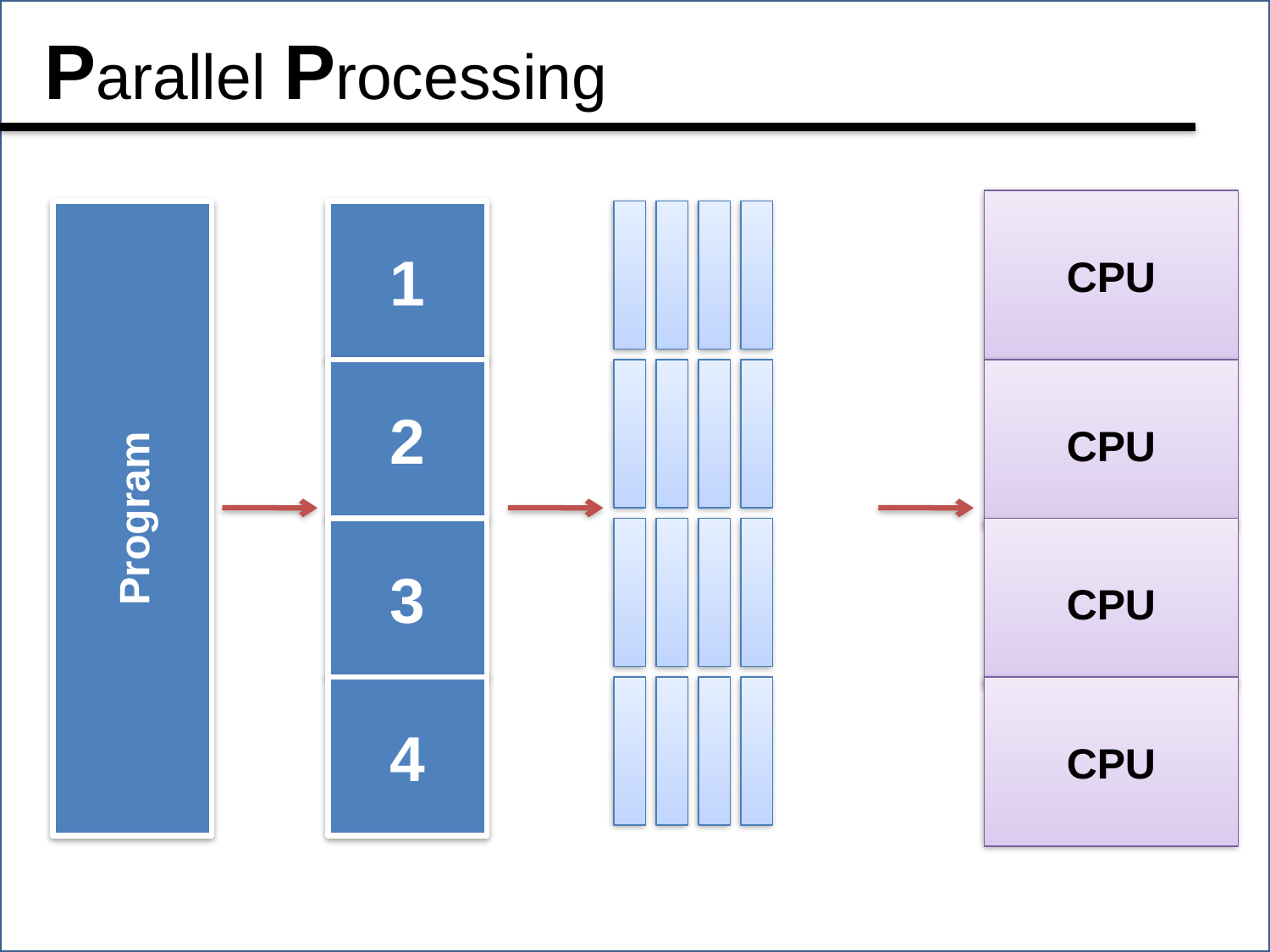

# Parallel Processing
CPU
1

CPU
2
Program
3

CPU
4

CPU